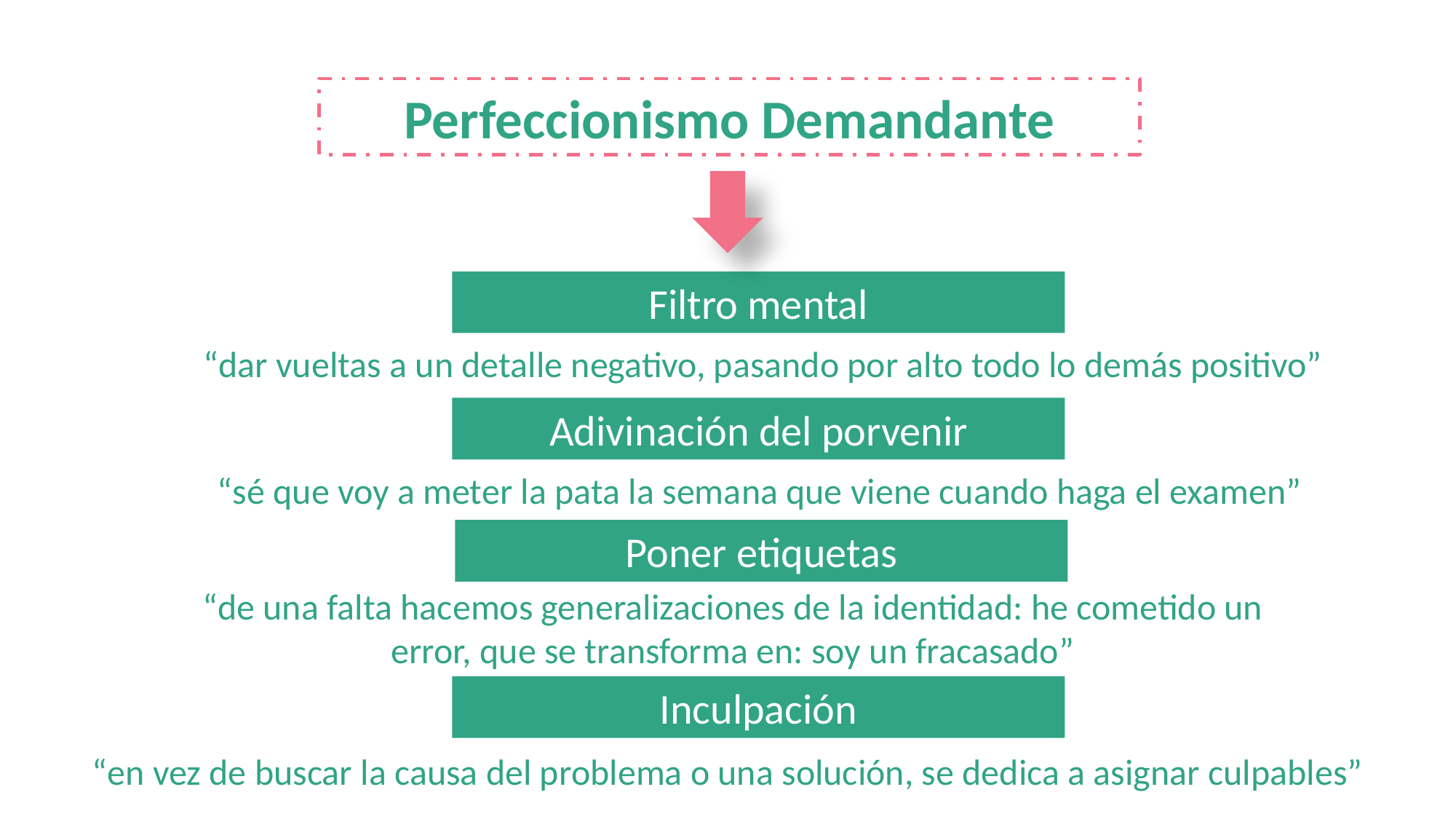

Perfeccionismo Demandante

Filtro mental
“dar vueltas a un detalle negativo, pasando por alto todo lo demás positivo”
Adivinación del porvenir
“sé que voy a meter la pata la semana que viene cuando haga el examen”
Poner etiquetas
“de una falta hacemos generalizaciones de la identidad: he cometido un error, que se transforma en: soy un fracasado”
Inculpación
“en vez de buscar la causa del problema o una solución, se dedica a asignar culpables”